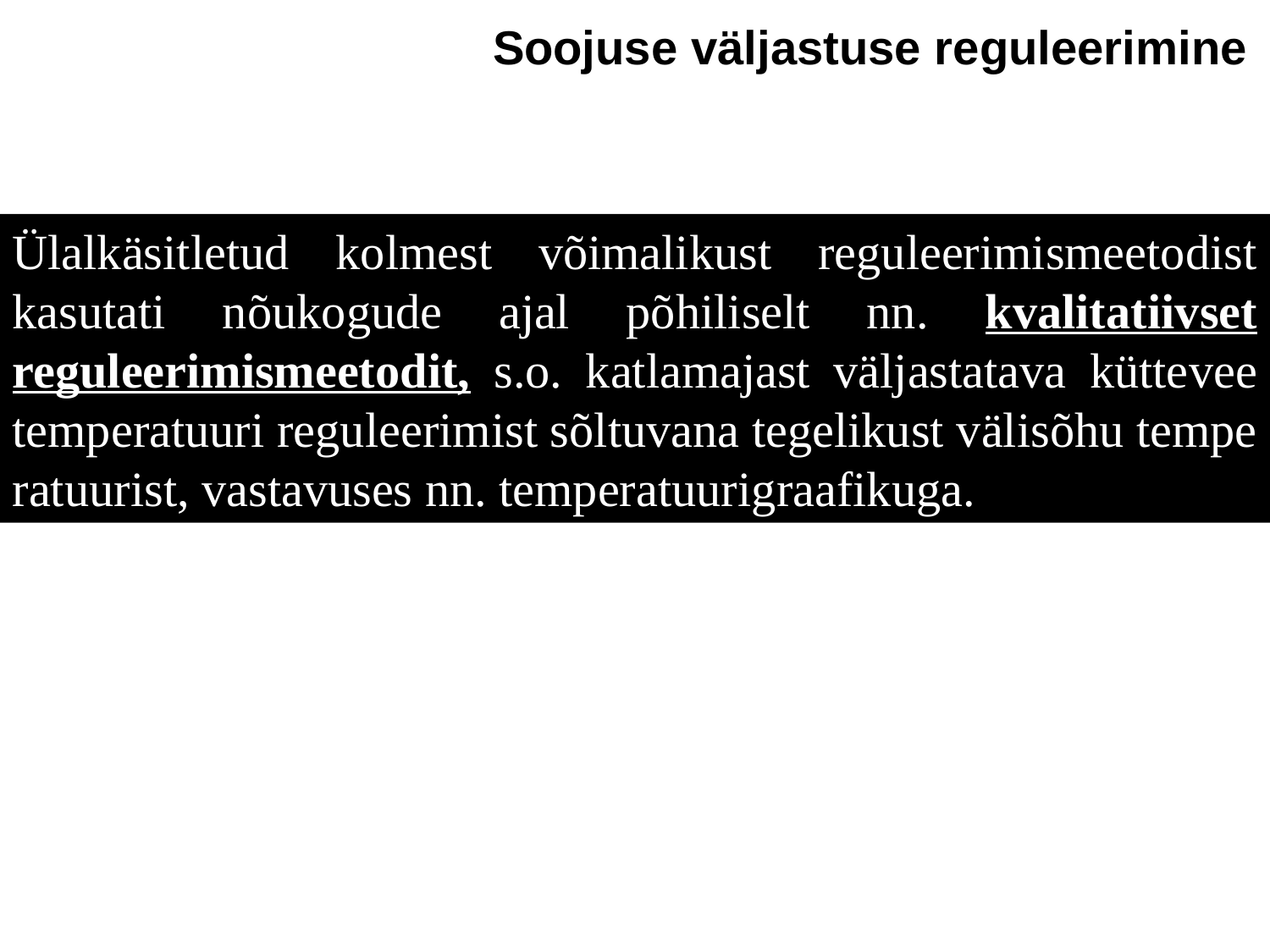

Soojuse väljastuse reguleerimine
Ülalkäsitletud kolmest võimalikust reguleerimismeetodist kasutati nõukogude ajal põhiliselt nn. kvalitatiivset reguleerimismeetodit, s.o. katlamajast väljastatava kütte­vee temperatuuri regu­­leerimist sõltuvana tegelikust välisõhu tempe­ratuurist, vastavuses nn. temperatuuri­graafikuga.